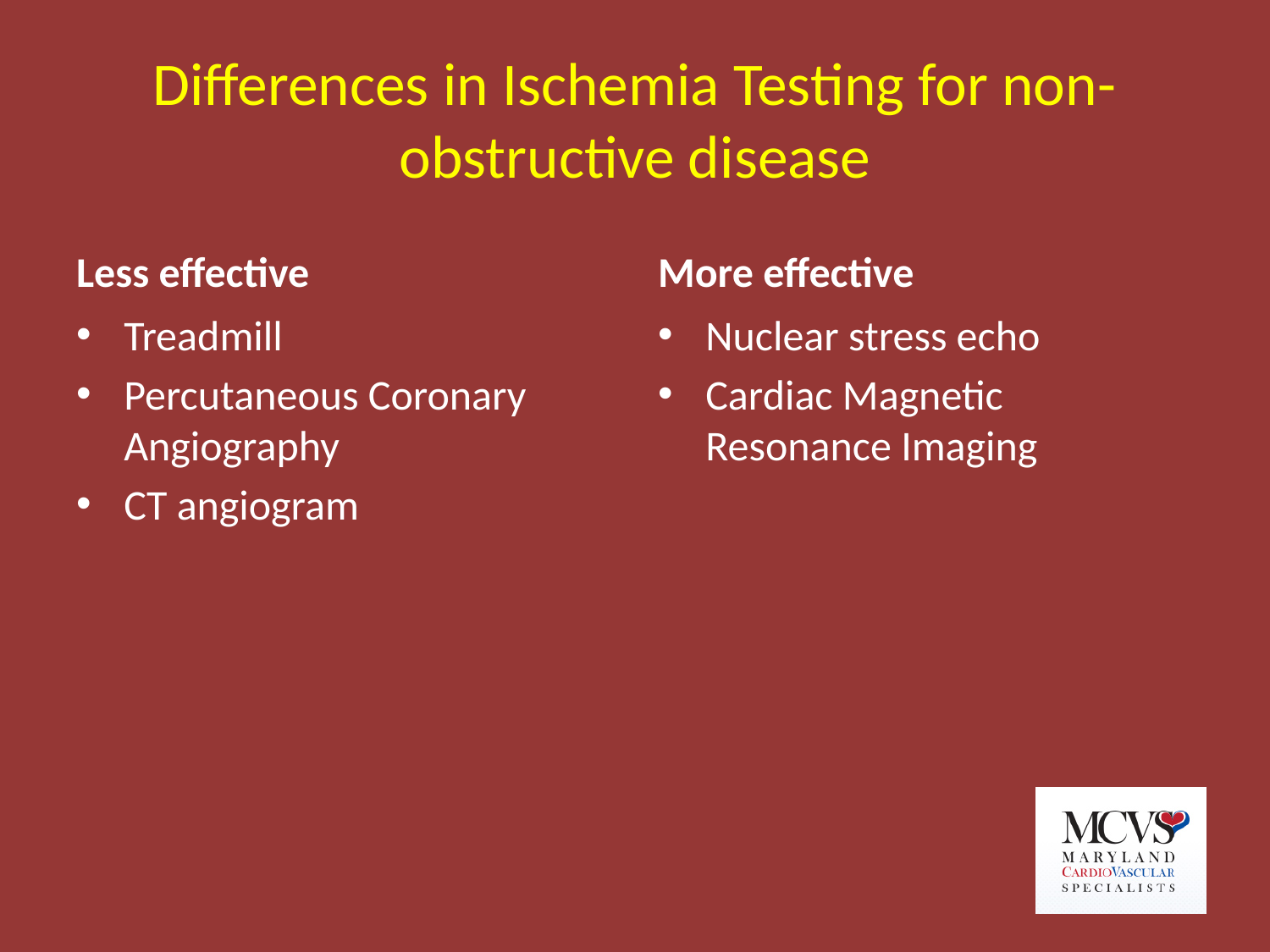

# Differences in Ischemia Testing for non-obstructive disease
Less effective
More effective
Treadmill
Percutaneous Coronary Angiography
CT angiogram
Nuclear stress echo
Cardiac Magnetic Resonance Imaging